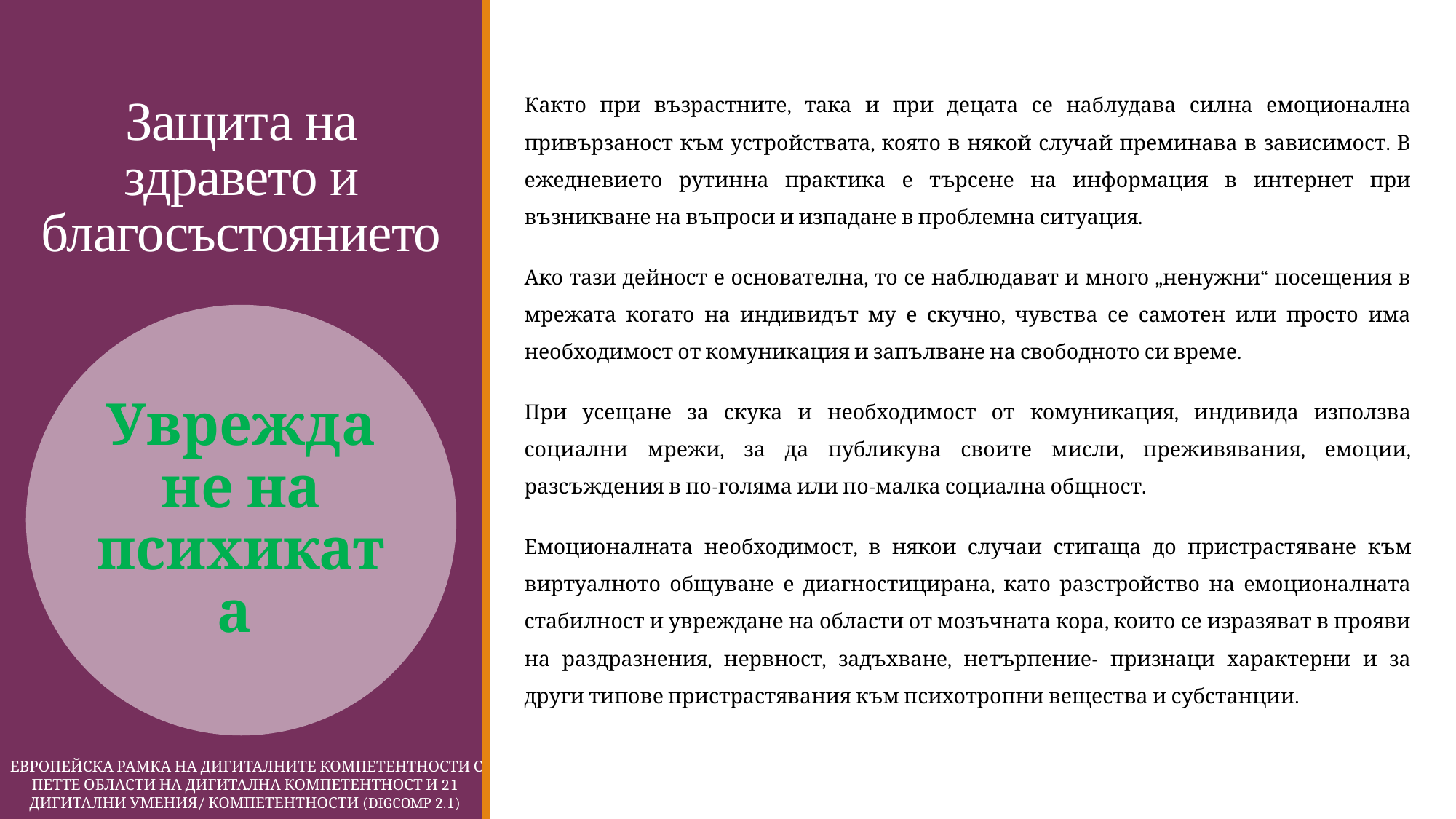

# Защита на здравето и благосъстоянието
Както при възрастните, така и при децата се наблудава силна емоционална привързаност към устройствата, която в някой случай преминава в зависимост. В ежедневието рутинна практика е търсене на информация в интернет при възникване на въпроси и изпадане в проблемна ситуация.
Ако тази дейност е основателна, то се наблюдават и много „ненужни“ посещения в мрежата когато на индивидът му е скучно, чувства се самотен или просто има необходимост от комуникация и запълване на свободното си време.
При усещане за скука и необходимост от комуникация, индивида използва социални мрежи, за да публикува своите мисли, преживявания, емоции, разсъждения в по-голяма или по-малка социална общност.
Емоционалната необходимост, в някои случаи стигаща до пристрастяване към виртуалното общуване е диагностицирана, като разстройство на емоционалната стабилност и увреждане на области от мозъчната кора, които се изразяват в прояви на раздразнения, нервност, задъхване, нетърпение- признаци характерни и за други типове пристрастявания към психотропни вещества и субстанции.

Увреждане на психиката
 Европейска Рамка на дигиталните компетентности с петте области на дигитална компетентност и 21 дигитални умения/ компетентности (DigComp 2.1)